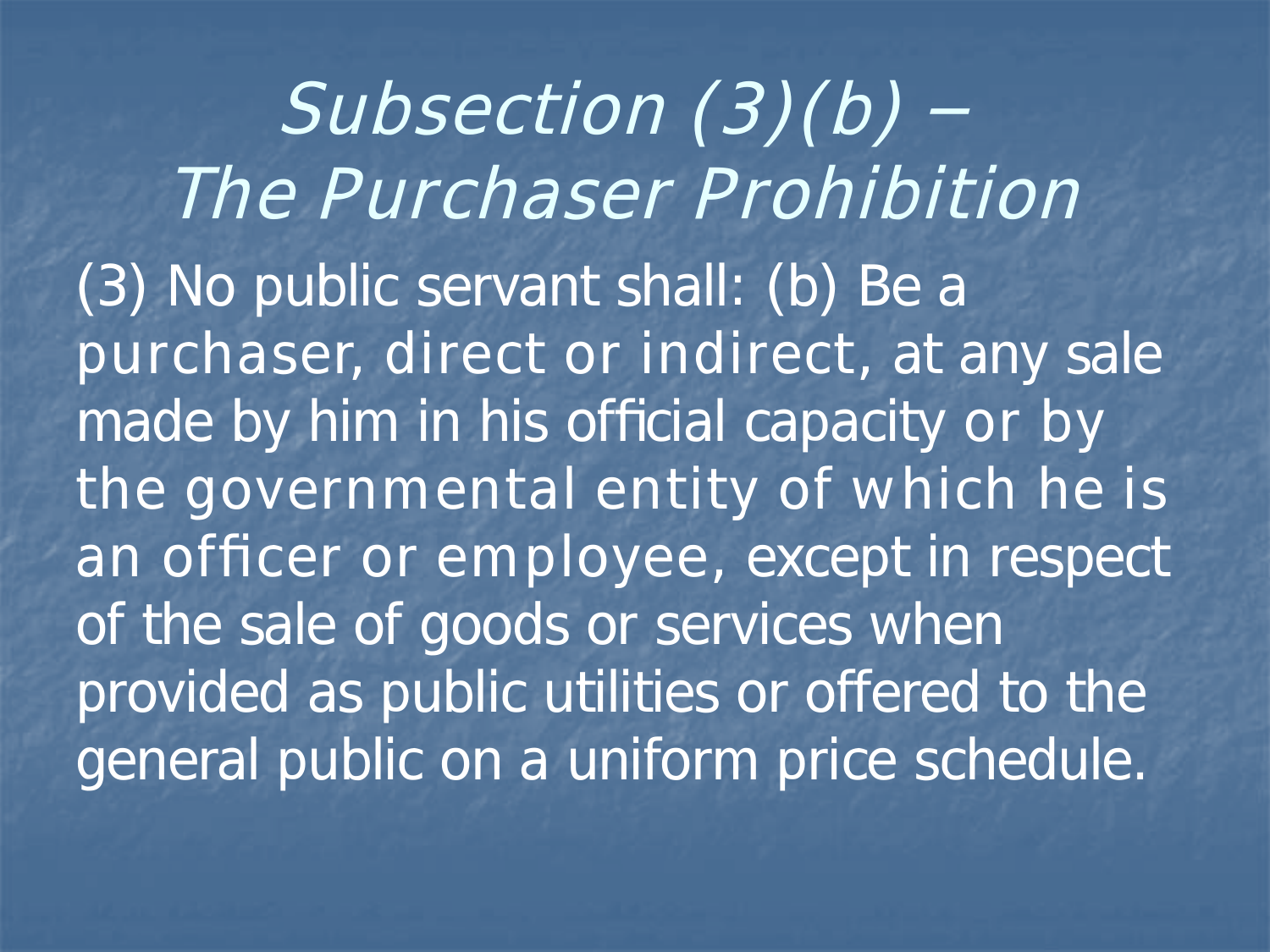

# Subsection (3)(b) – The Purchaser Prohibition
(3) No public servant shall: (b) Be a purchaser, direct or indirect, at any sale made by him in his official capacity or by the governmental entity of which he is an officer or employee, except in respect of the sale of goods or services when provided as public utilities or offered to the general public on a uniform price schedule.